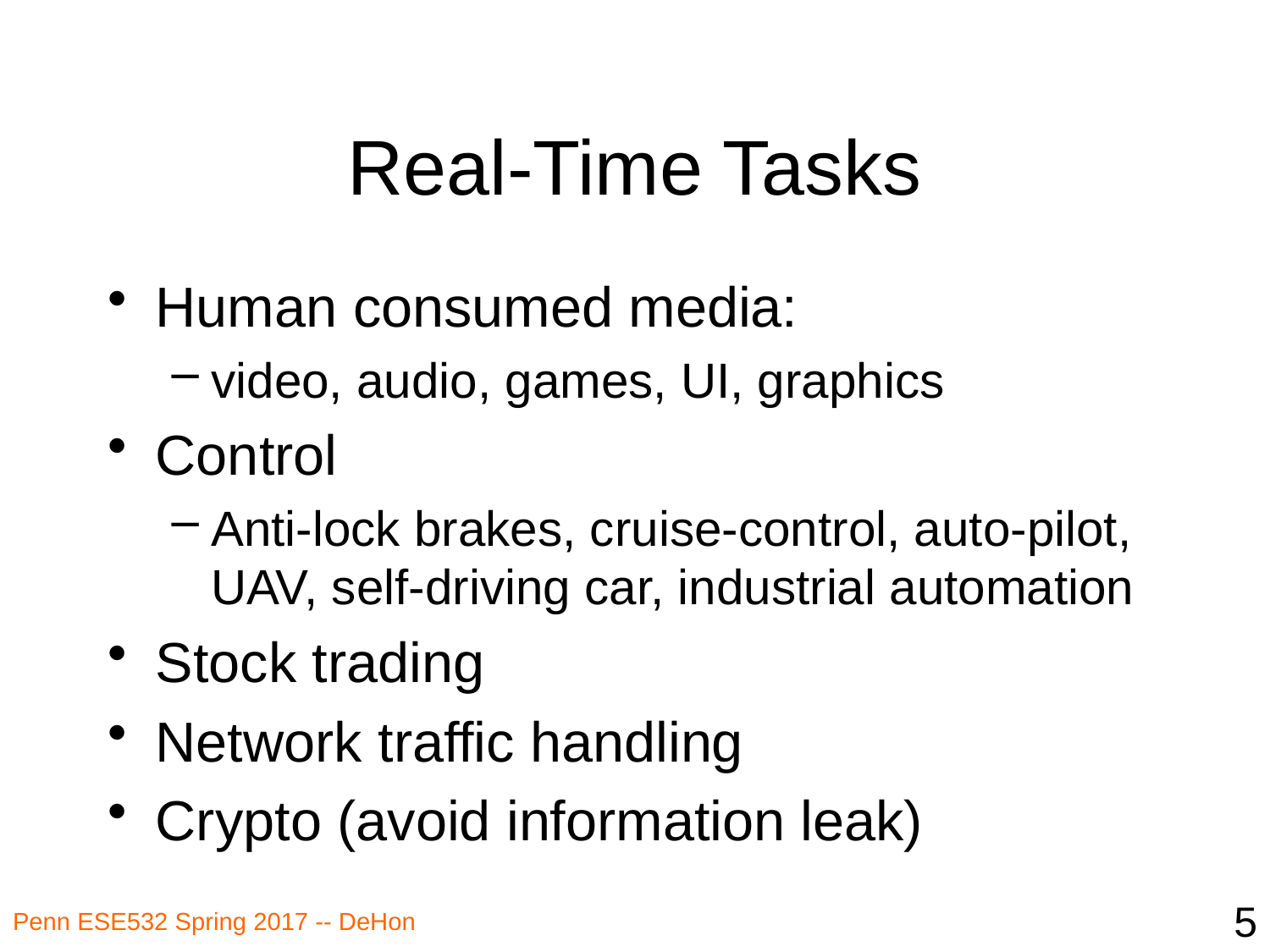

# Real-Time Tasks
Human consumed media:
video, audio, games, UI, graphics
Control
Anti-lock brakes, cruise-control, auto-pilot, UAV, self-driving car, industrial automation
Stock trading
Network traffic handling
Crypto (avoid information leak)

5
Penn ESE532 Spring 2017 -- DeHon